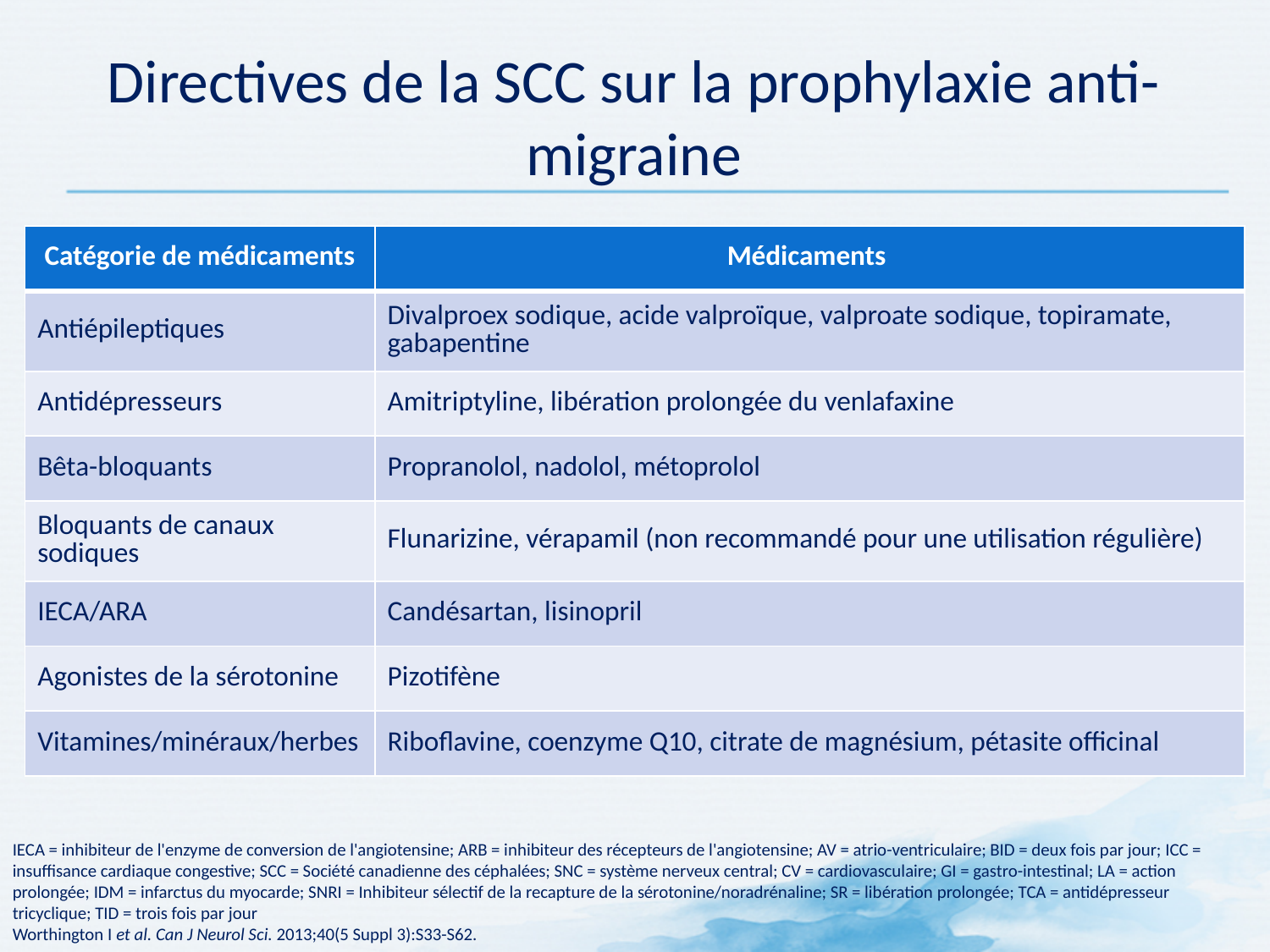

# Directives de la SCC sur la prophylaxie anti-migraine
| Catégorie de médicaments | Médicaments |
| --- | --- |
| Antiépileptiques | Divalproex sodique, acide valproïque, valproate sodique, topiramate, gabapentine |
| Antidépresseurs | Amitriptyline, libération prolongée du venlafaxine |
| Bêta-bloquants | Propranolol, nadolol, métoprolol |
| Bloquants de canaux sodiques | Flunarizine, vérapamil (non recommandé pour une utilisation régulière) |
| IECA/ARA | Candésartan, lisinopril |
| Agonistes de la sérotonine | Pizotifène |
| Vitamines/minéraux/herbes | Riboflavine, coenzyme Q10, citrate de magnésium, pétasite officinal |
IECA = inhibiteur de l'enzyme de conversion de l'angiotensine; ARB = inhibiteur des récepteurs de l'angiotensine; AV = atrio-ventriculaire; BID = deux fois par jour; ICC = insuffisance cardiaque congestive; SCC = Société canadienne des céphalées; SNC = système nerveux central; CV = cardiovasculaire; GI = gastro-intestinal; LA = action prolongée; IDM = infarctus du myocarde; SNRI = Inhibiteur sélectif de la recapture de la sérotonine/noradrénaline; SR = libération prolongée; TCA = antidépresseur tricyclique; TID = trois fois par jour
Worthington I et al. Can J Neurol Sci. 2013;40(5 Suppl 3):S33-S62.